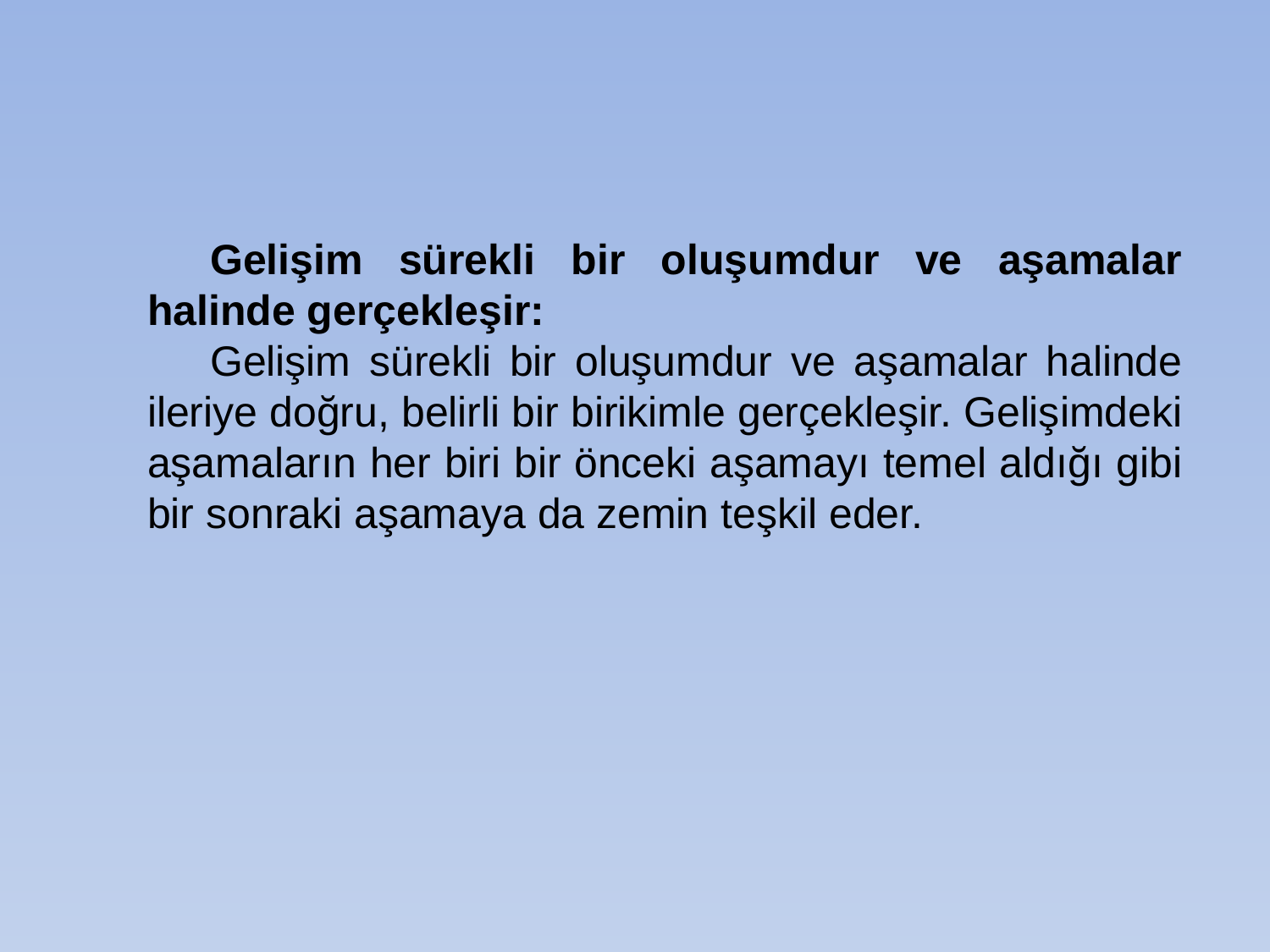

Gelişim sürekli bir oluşumdur ve aşamalar halinde gerçekleşir:
Gelişim sürekli bir oluşumdur ve aşamalar halinde ileriye doğru, belirli bir birikimle gerçekleşir. Gelişimdeki aşamaların her biri bir önceki aşamayı temel aldığı gibi bir sonraki aşamaya da zemin teşkil eder.